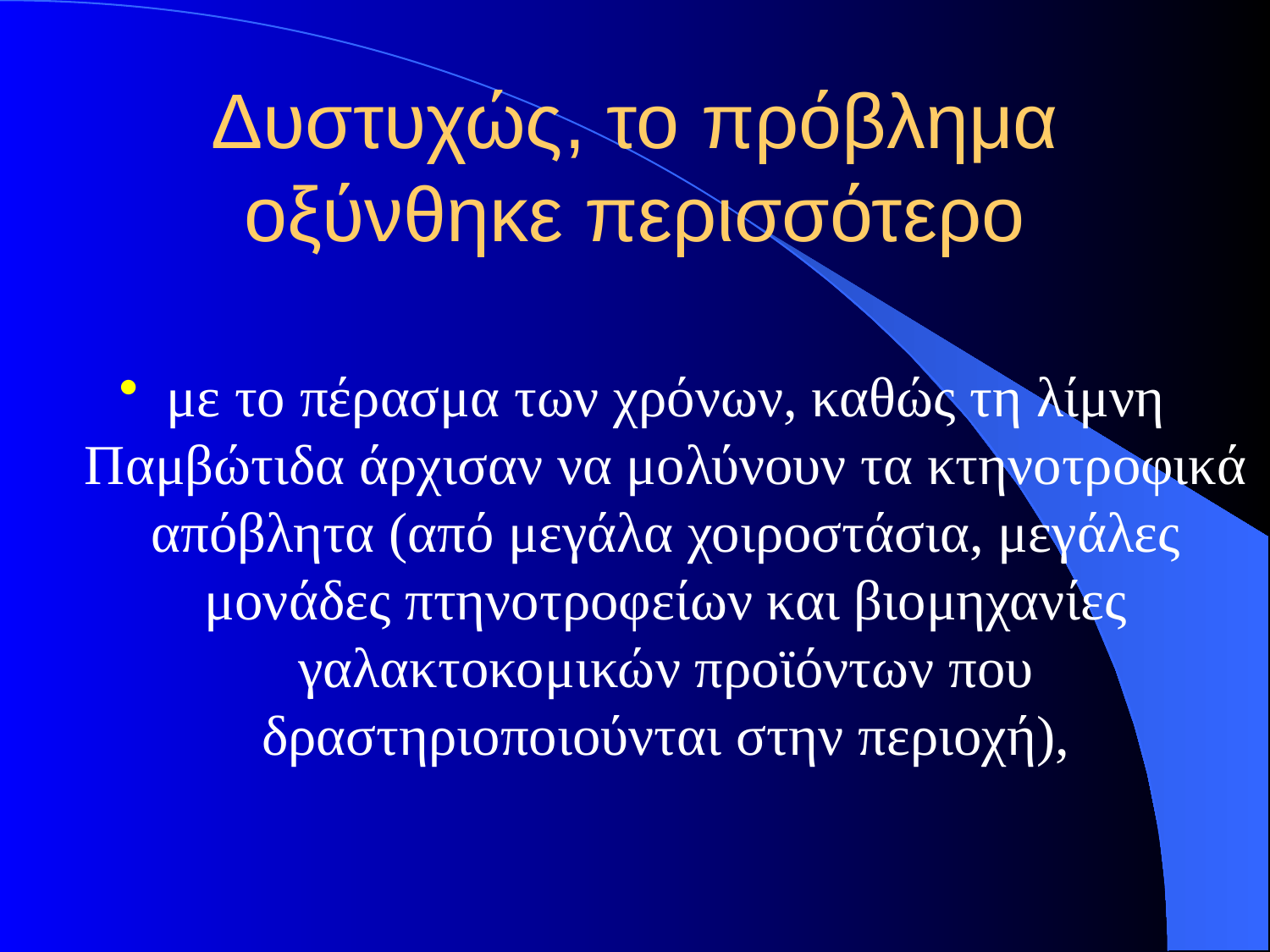

# Δυστυχώς, το πρόβλημα οξύνθηκε περισσότερο

με το πέρασμα των χρόνων, καθώς τη λίμνη Παμβώτιδα άρχισαν να μολύνουν τα κτηνοτροφικά απόβλητα (από μεγάλα χοιροστάσια, μεγάλες μονάδες πτηνοτροφείων και βιομηχανίες γαλακτοκομικών προϊόντων που δραστηριοποιούνται στην περιοχή),